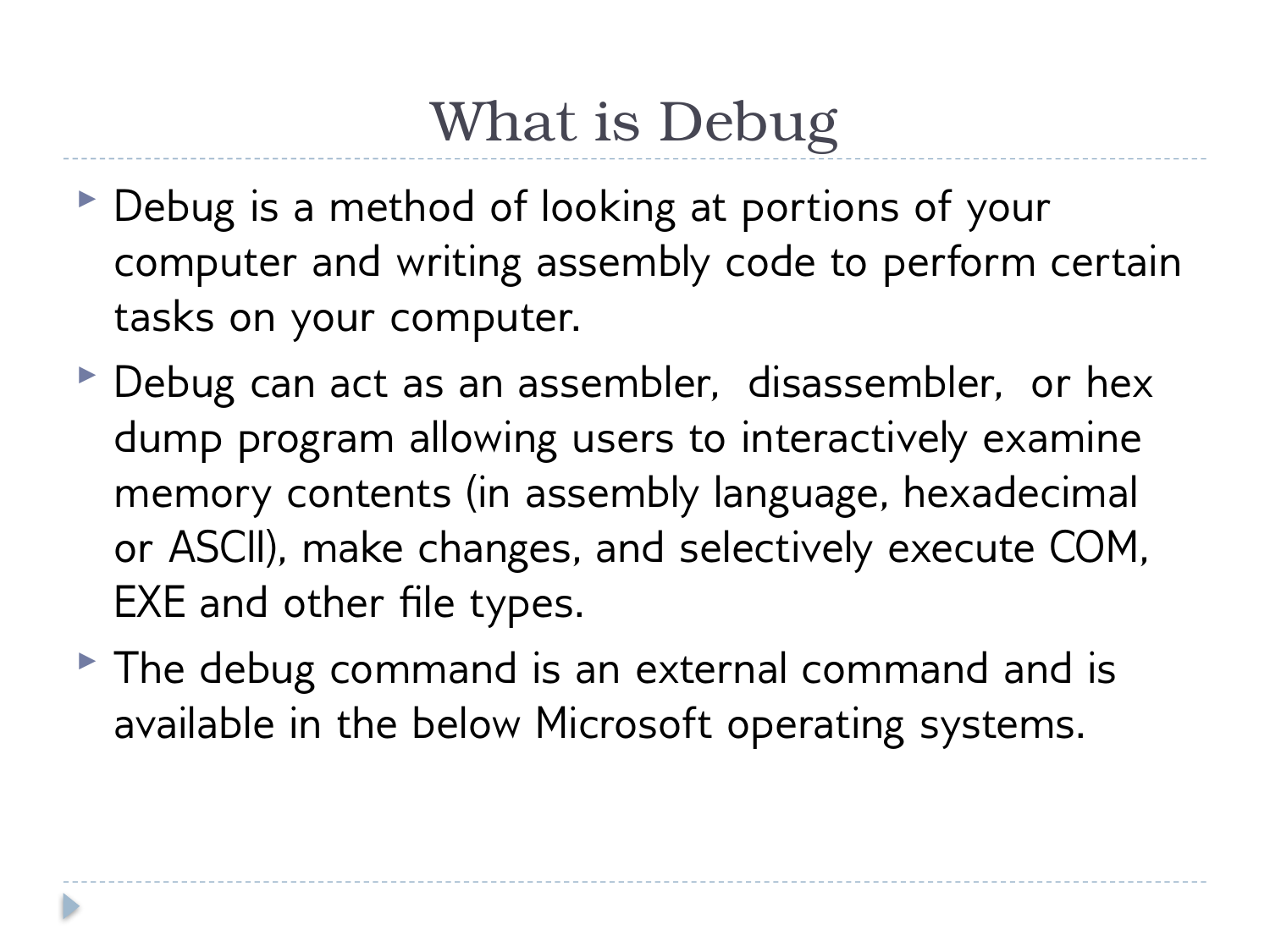

# What is Debug
Debug is a method of looking at portions of your computer and writing assembly code to perform certain tasks on your computer.
Debug can act as an assembler,  disassembler,  or hex dump program allowing users to interactively examine memory contents (in assembly language, hexadecimal or ASCII), make changes, and selectively execute COM, EXE and other file types.
The debug command is an external command and is available in the below Microsoft operating systems.